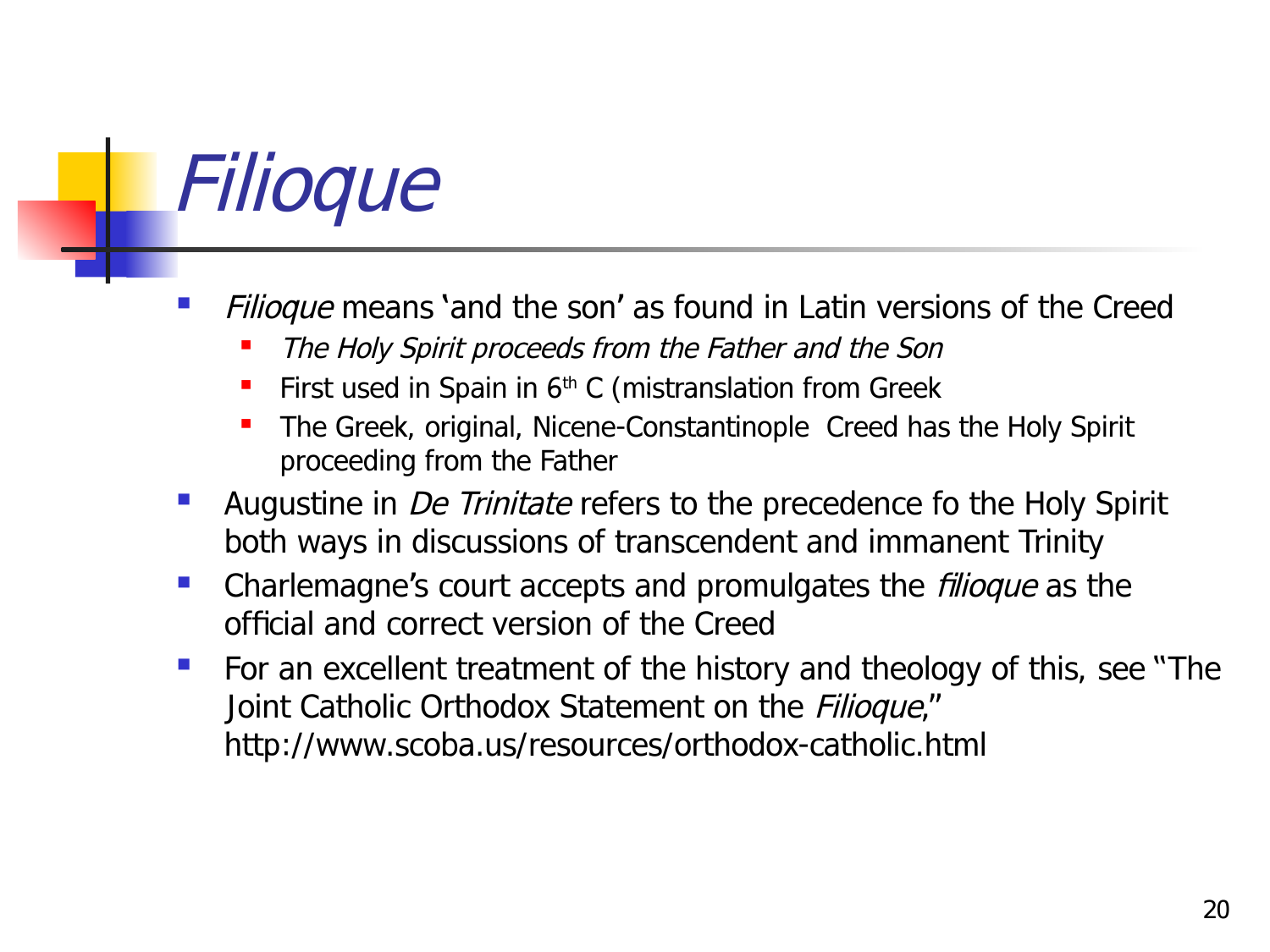

# Filioque
Filioque means ‘and the son’ as found in Latin versions of the Creed
The Holy Spirit proceeds from the Father and the Son
First used in Spain in 6th C (mistranslation from Greek
The Greek, original, Nicene-Constantinople  Creed has the Holy Spirit proceeding from the Father
Augustine in De Trinitate refers to the precedence fo the Holy Spirit both ways in discussions of transcendent and immanent Trinity
Charlemagne’s court accepts and promulgates the filioque as the official and correct version of the Creed
For an excellent treatment of the history and theology of this, see “The Joint Catholic Orthodox Statement on the Filioque,”  http://www.scoba.us/resources/orthodox-catholic.html

20